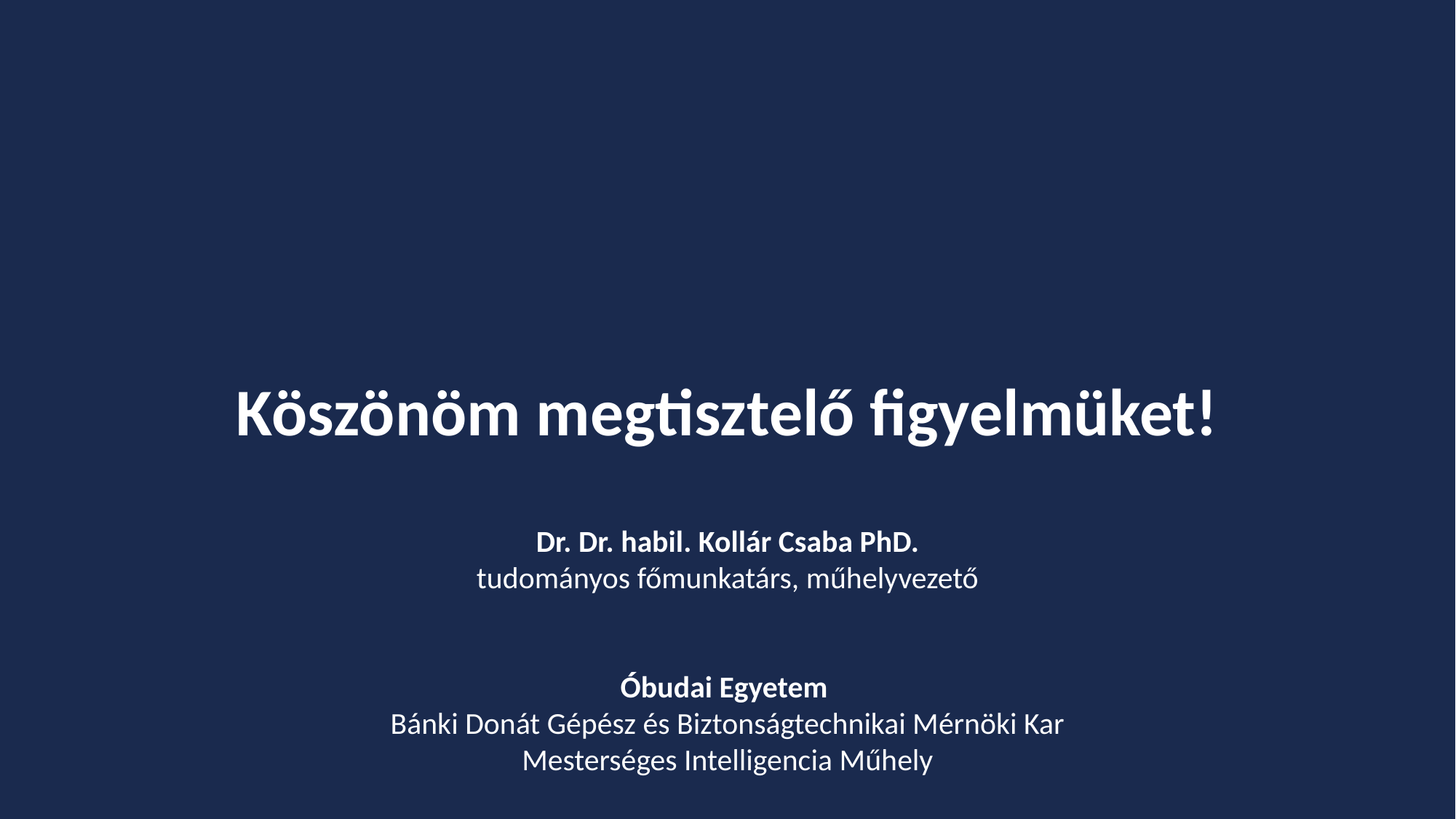

Köszönöm megtisztelő figyelmüket!

Dr. Dr. habil. Kollár Csaba PhD.
tudományos főmunkatárs, műhelyvezető

Óbudai Egyetem
Bánki Donát Gépész és Biztonságtechnikai Mérnöki Kar
Mesterséges Intelligencia Műhely